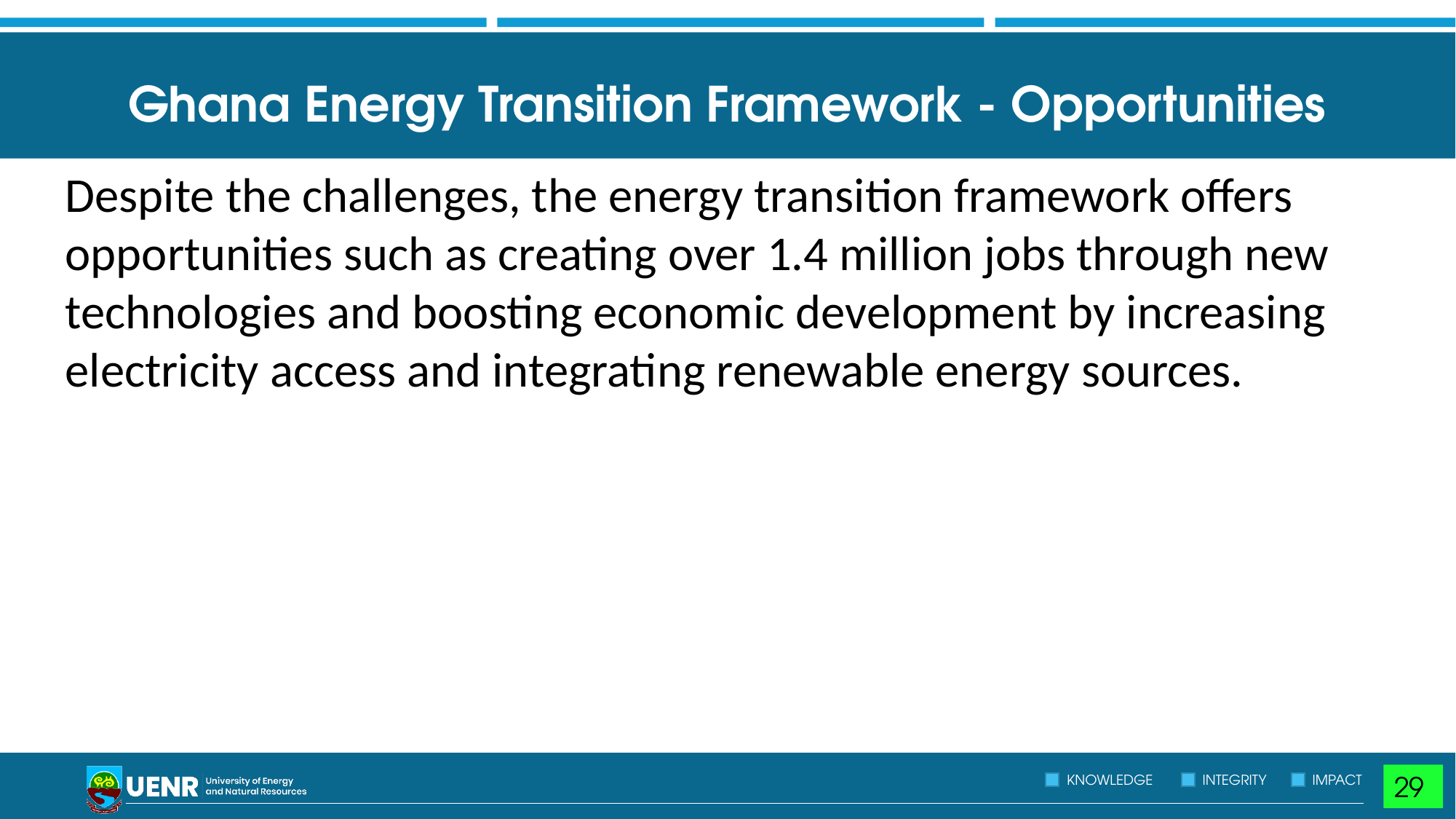

# Ghana Energy Transition Framework - Opportunities
Despite the challenges, the energy transition framework offers opportunities such as creating over 1.4 million jobs through new technologies and boosting economic development by increasing electricity access and integrating renewable energy sources.

29